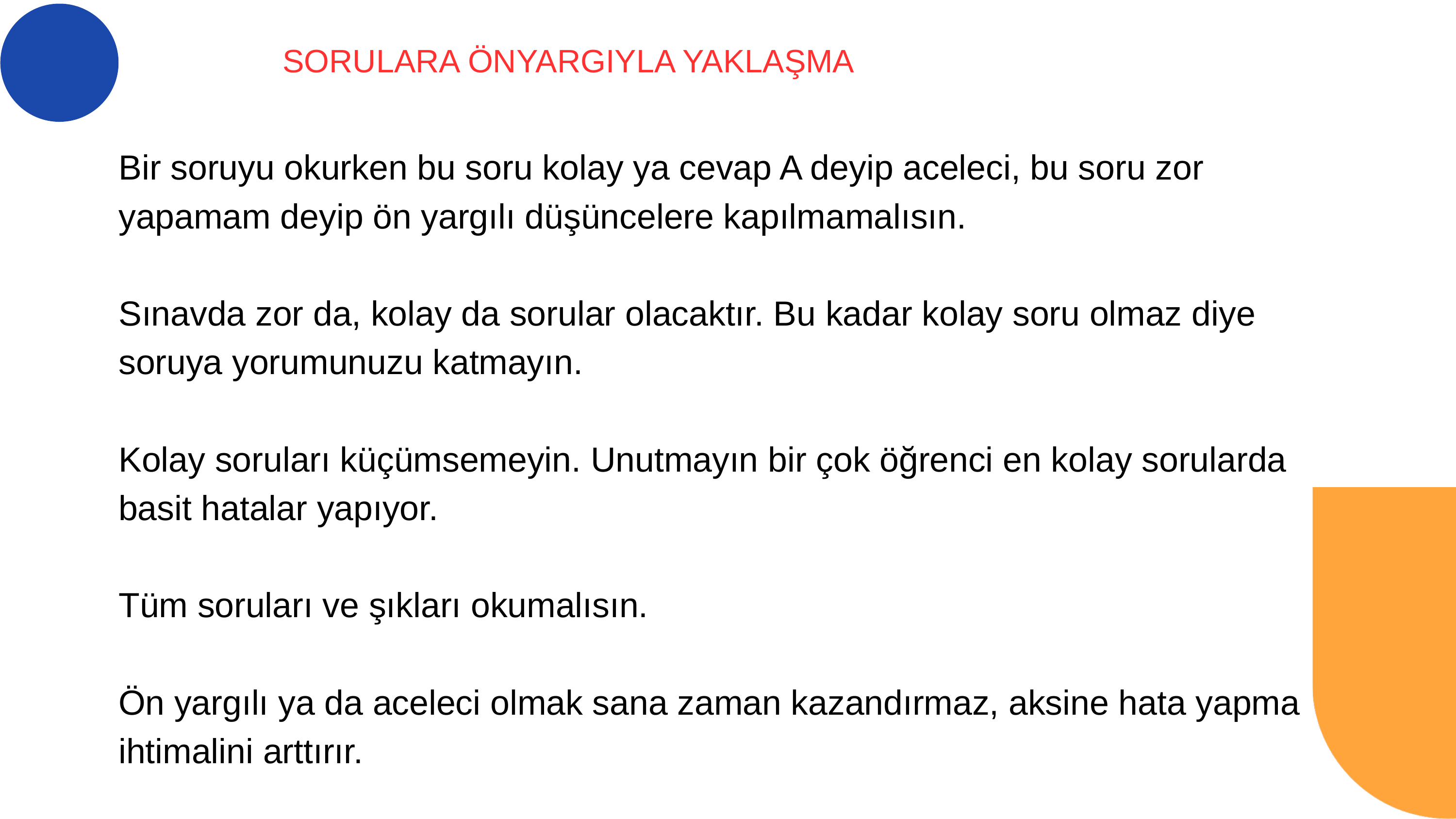

Bir soruyu okurken bu soru kolay ya cevap A deyip aceleci, bu soru zor yapamam deyip ön yargılı düşüncelere kapılmamalısın.

Sınavda zor da, kolay da sorular olacaktır. Bu kadar kolay soru olmaz diye soruya yorumunuzu katmayın.

Kolay soruları küçümsemeyin. Unutmayın bir çok öğrenci en kolay sorularda basit hatalar yapıyor.

Tüm soruları ve şıkları okumalısın.

Ön yargılı ya da aceleci olmak sana zaman kazandırmaz, aksine hata yapma ihtimalini arttırır.

SORULARA ÖNYARGIYLA YAKLAŞMA